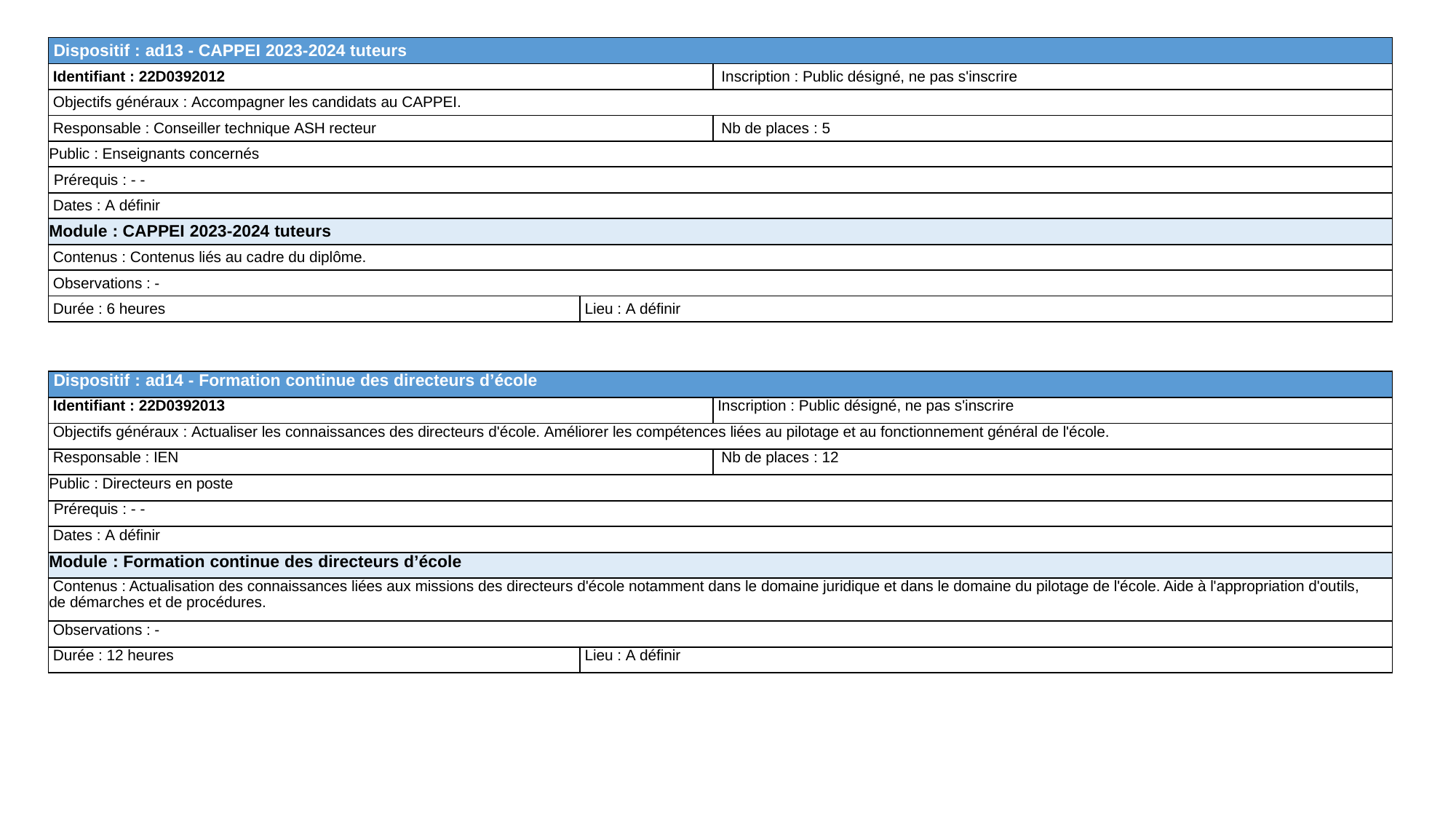

| Dispositif : ad13 - CAPPEI 2023-2024 tuteurs |  |
| --- | --- |
| Identifiant : 22D0392012 | Inscription : Public désigné, ne pas s'inscrire |
| Objectifs généraux : Accompagner les candidats au CAPPEI. |  |
| Responsable : Conseiller technique ASH recteur | Nb de places : 5 |
| Public : Enseignants concernés |  |
| Prérequis : - - |  |
| Dates : A définir |  |
| Module : CAPPEI 2023-2024 tuteurs |  |
| Contenus : Contenus liés au cadre du diplôme. |  |
| --- | --- |
| Observations : - |  |
| Durée : 6 heures | Lieu : A définir |
| Dispositif : ad14 - Formation continue des directeurs d’école |  |
| --- | --- |
| Identifiant : 22D0392013 | Inscription : Public désigné, ne pas s'inscrire |
| Objectifs généraux : Actualiser les connaissances des directeurs d'école. Améliorer les compétences liées au pilotage et au fonctionnement général de l'école. |  |
| Responsable : IEN | Nb de places : 12 |
| Public : Directeurs en poste |  |
| Prérequis : - - |  |
| Dates : A définir |  |
| Module : Formation continue des directeurs d’école |  |

| Contenus : Actualisation des connaissances liées aux missions des directeurs d'école notamment dans le domaine juridique et dans le domaine du pilotage de l'école. Aide à l'appropriation d'outils, de démarches et de procédures. |  |
| --- | --- |
| Observations : - |  |
| Durée : 12 heures | Lieu : A définir |